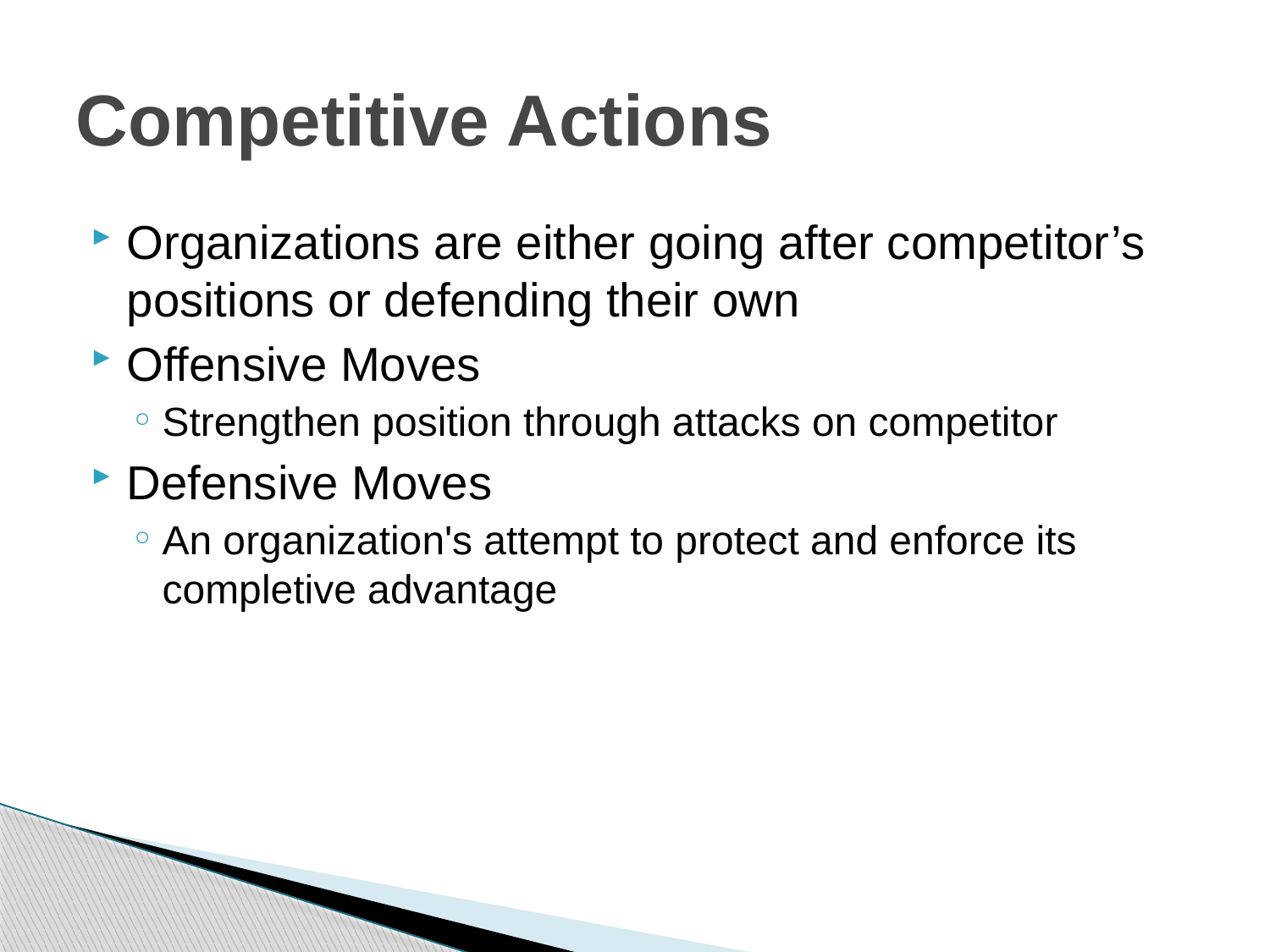

# Competitive Actions
Organizations are either going after competitor’s positions or defending their own
Offensive Moves
Strengthen position through attacks on competitor
Defensive Moves
An organization's attempt to protect and enforce its completive advantage